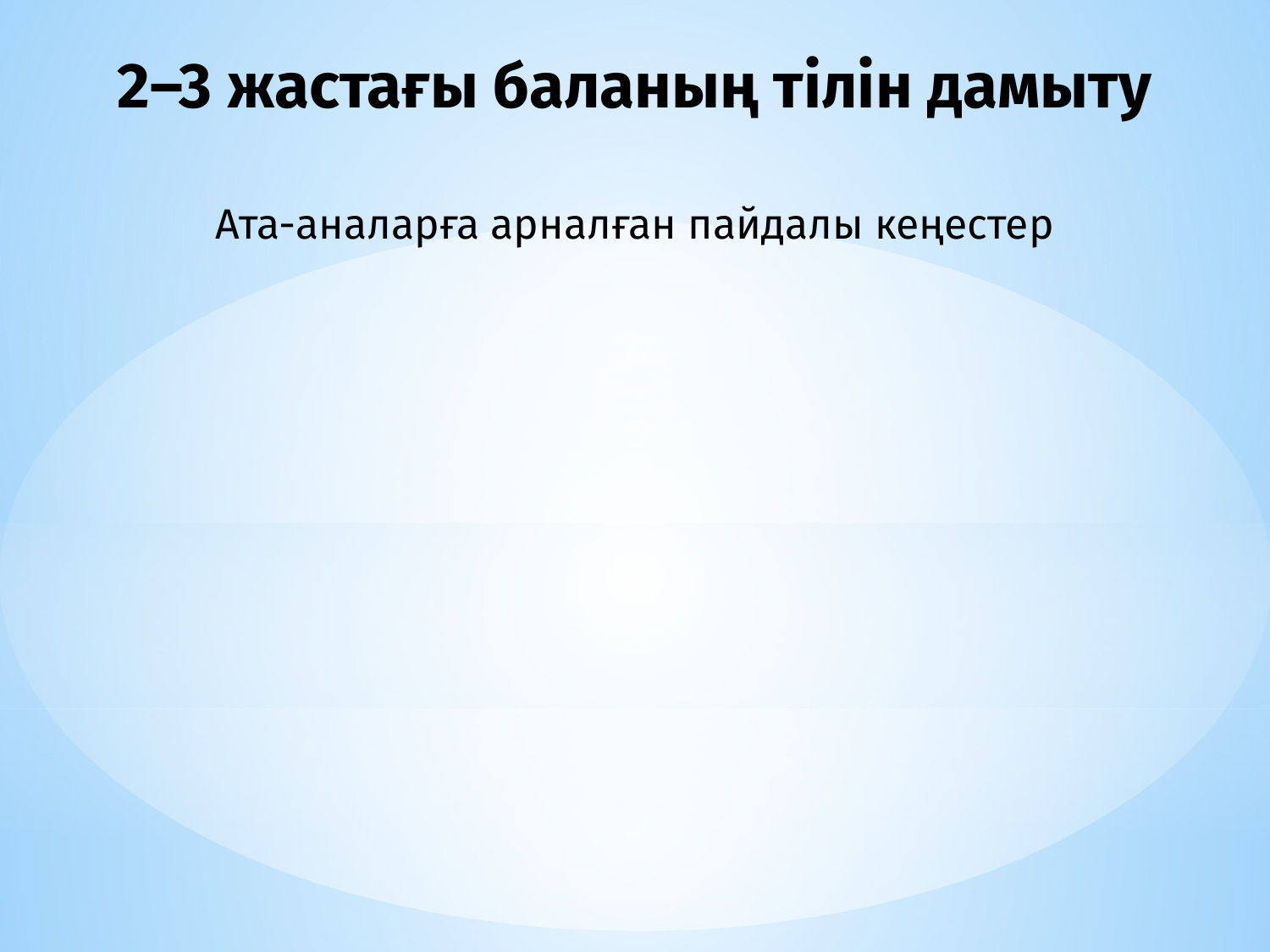

2–3 жастағы баланың тілін дамыту
Ата-аналарға арналған пайдалы кеңестер
#